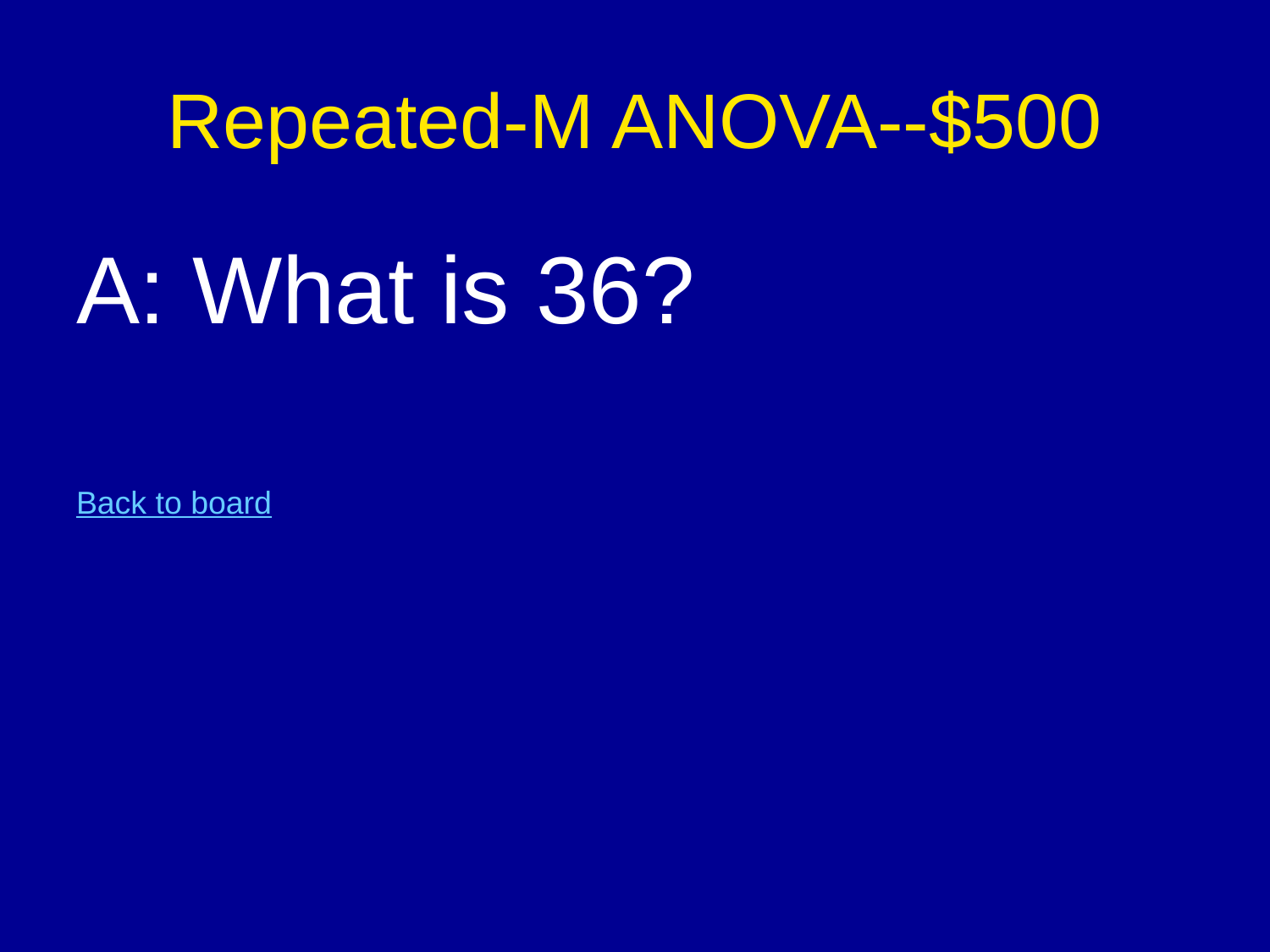

# Repeated-M ANOVA--$500
A: What is 36?

Back to board